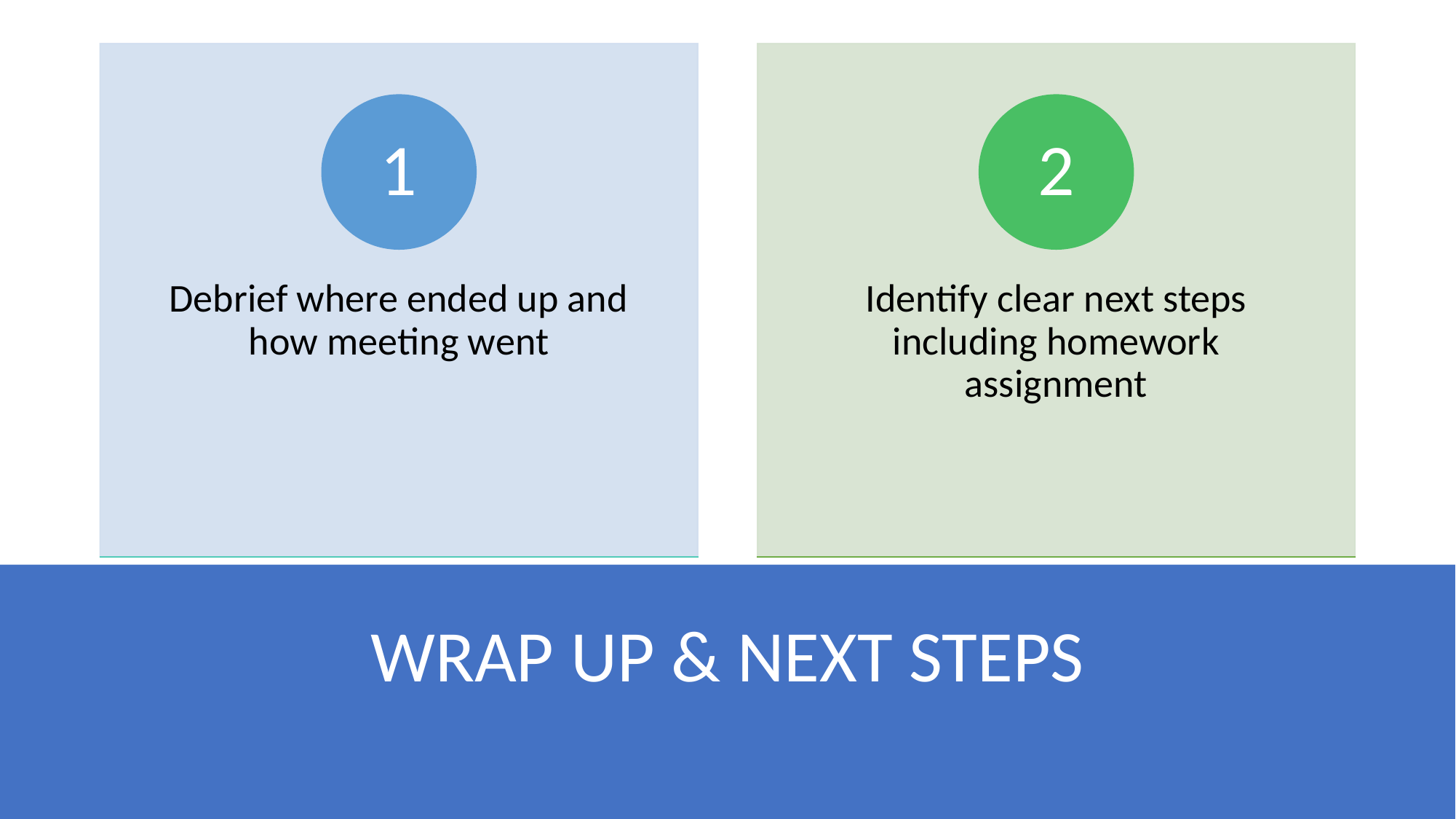

Debrief where ended up and how meeting went
1
Identify clear next steps including homework assignment
2

# WRAP UP & NEXT STEPS